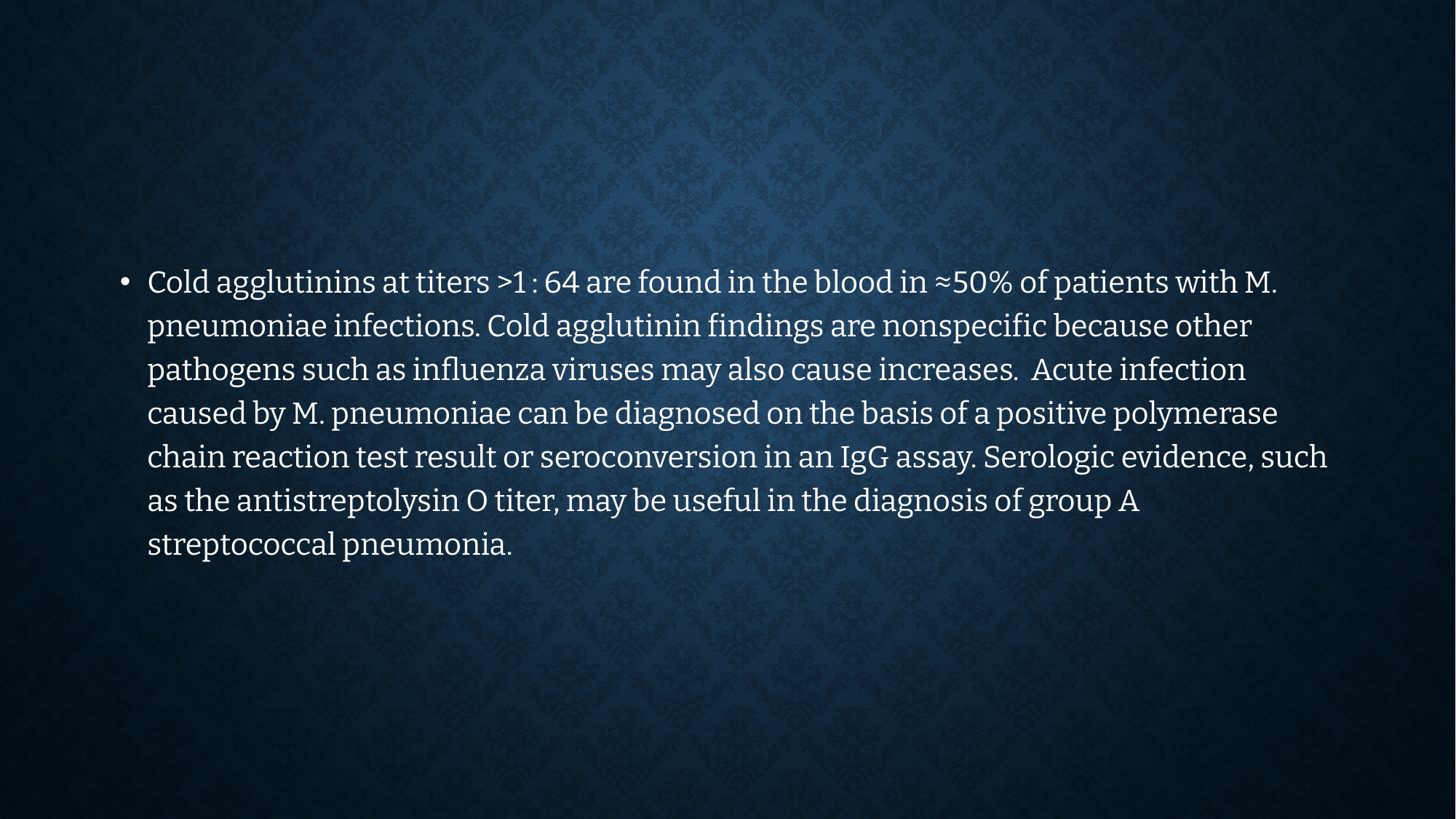

#
Cold agglutinins at titers >1 : 64 are found in the blood in ≈50% of patients with M. pneumoniae infections. Cold agglutinin findings are nonspecific because other pathogens such as influenza viruses may also cause increases.  Acute infection caused by M. pneumoniae can be diagnosed on the basis of a positive polymerase chain reaction test result or seroconversion in an IgG assay. Serologic evidence, such as the antistreptolysin O titer, may be useful in the diagnosis of group A streptococcal pneumonia.